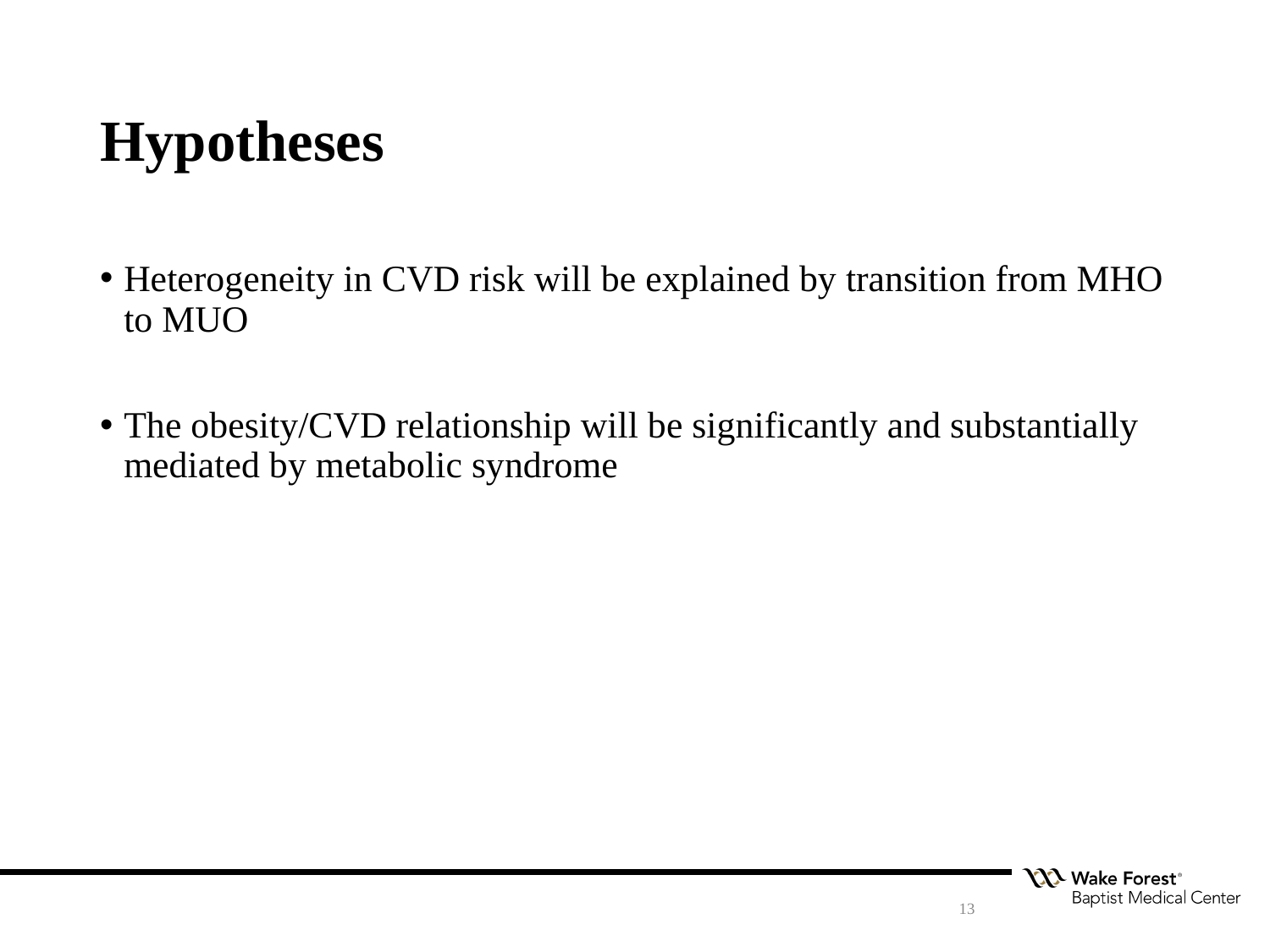

# Hypotheses
Heterogeneity in CVD risk will be explained by transition from MHO to MUO

The obesity/CVD relationship will be significantly and substantially mediated by metabolic syndrome

13